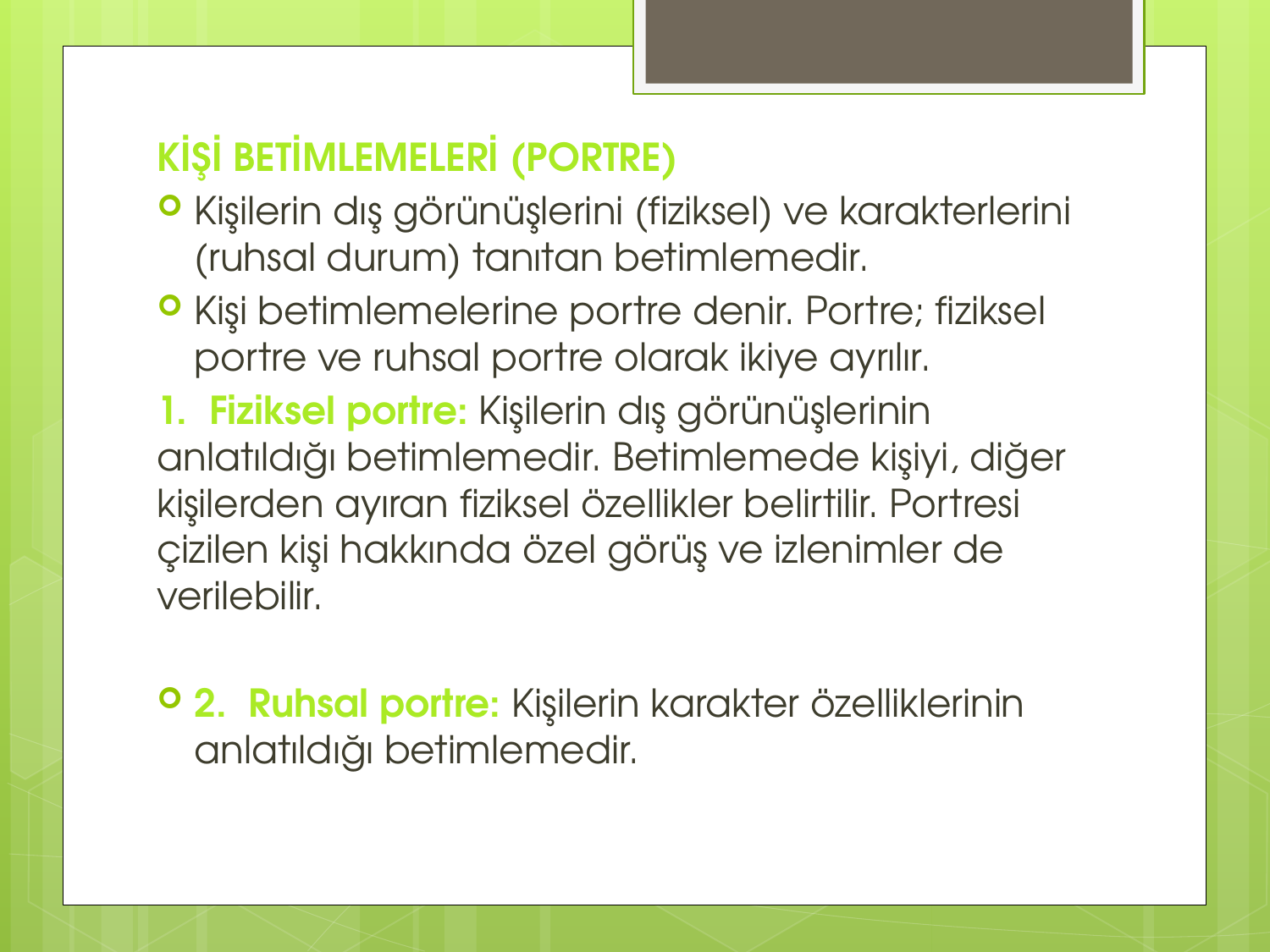

KİŞİ BETİMLEMELERİ (PORTRE)
Kişilerin dış görünüşlerini (fiziksel) ve karakterlerini (ruhsal durum) tanıtan betimlemedir.
Kişi betimlemelerine portre denir. Portre; fiziksel portre ve ruhsal portre olarak ikiye ayrılır.
1.  Fiziksel portre: Kişilerin dış görünüşlerinin anlatıldığı betimlemedir. Betimlemede kişiyi, diğer kişilerden ayıran fiziksel özellikler belirtilir. Portresi çizilen kişi hakkında özel görüş ve izlenimler de verilebilir.

2.  Ruhsal portre: Kişilerin karakter özelliklerinin anlatıldığı betimlemedir.